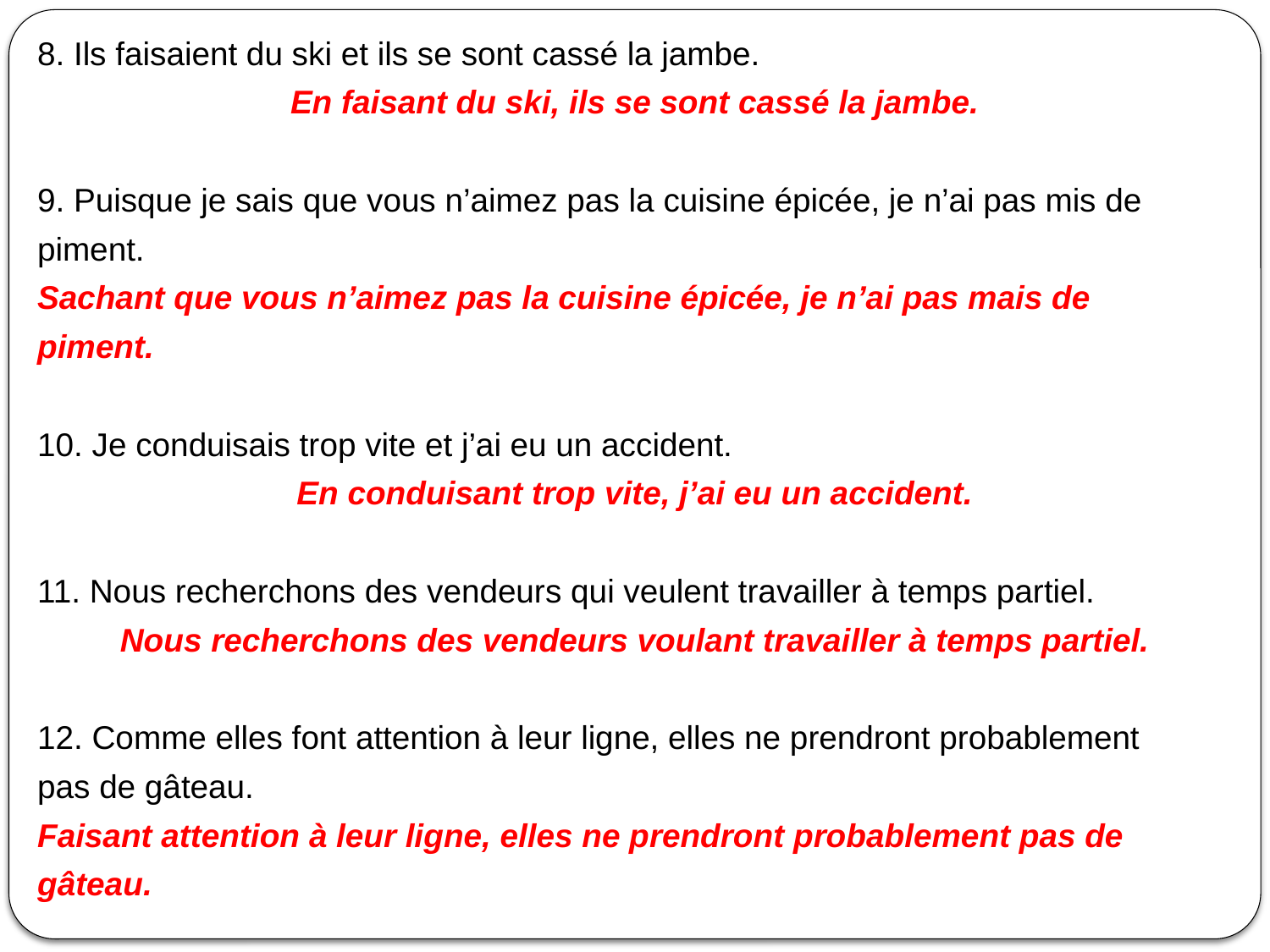

8. Ils faisaient du ski et ils se sont cassé la jambe.
En faisant du ski, ils se sont cassé la jambe.

9. Puisque je sais que vous n’aimez pas la cuisine épicée, je n’ai pas mis de
piment.
Sachant que vous n’aimez pas la cuisine épicée, je n’ai pas mais de
piment.

10. Je conduisais trop vite et j’ai eu un accident.
En conduisant trop vite, j’ai eu un accident.

11. Nous recherchons des vendeurs qui veulent travailler à temps partiel.
Nous recherchons des vendeurs voulant travailler à temps partiel.

12. Comme elles font attention à leur ligne, elles ne prendront probablement
pas de gâteau.
Faisant attention à leur ligne, elles ne prendront probablement pas de
gâteau.